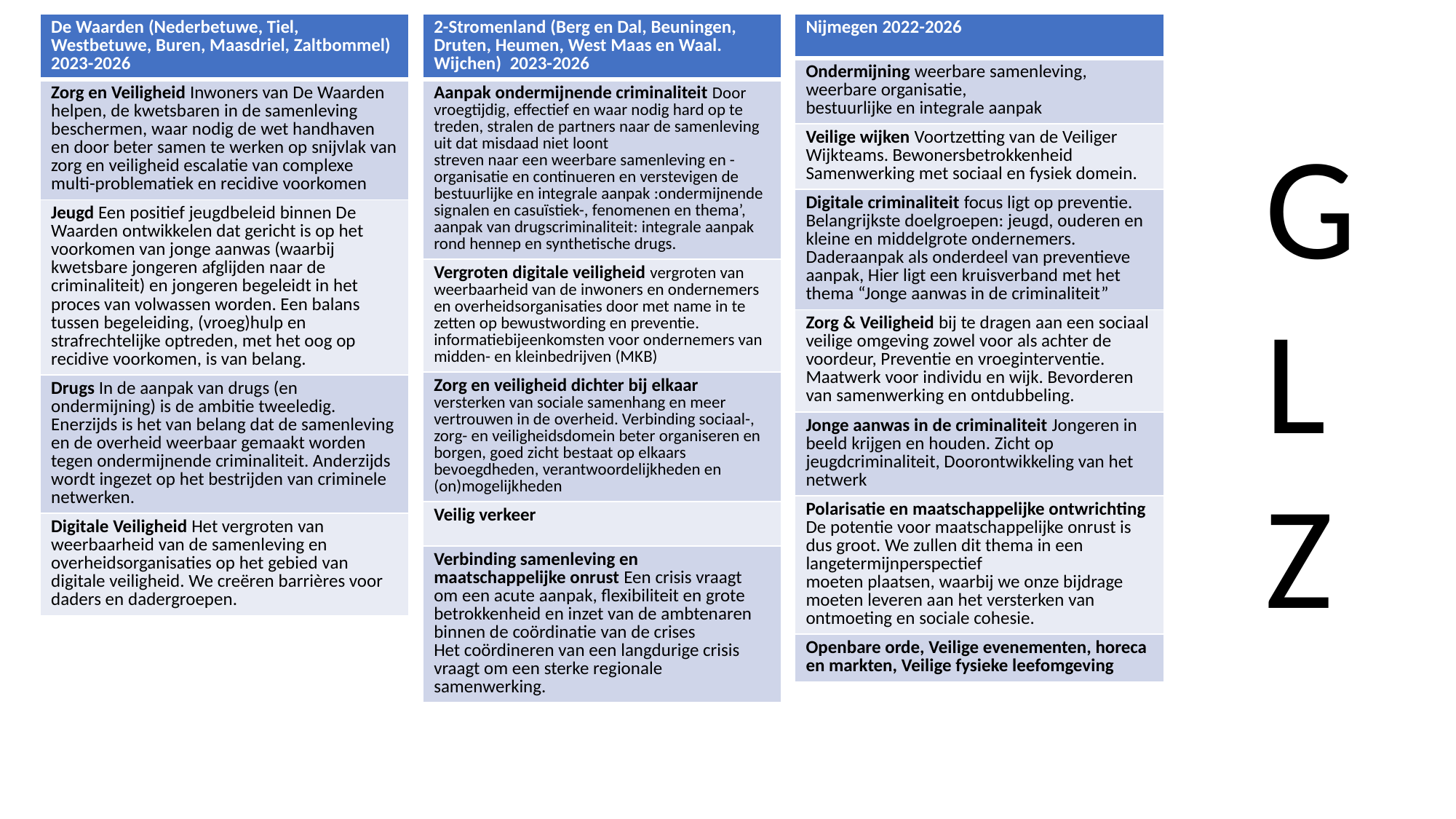

| De Waarden (Nederbetuwe, Tiel, Westbetuwe, Buren, Maasdriel, Zaltbommel) 2023-2026 |
| --- |
| Zorg en Veiligheid Inwoners van De Waarden helpen, de kwetsbaren in de samenleving beschermen, waar nodig de wet handhaven en door beter samen te werken op snijvlak van zorg en veiligheid escalatie van complexe multi-problematiek en recidive voorkomen |
| Jeugd Een positief jeugdbeleid binnen De Waarden ontwikkelen dat gericht is op het voorkomen van jonge aanwas (waarbij kwetsbare jongeren afglijden naar de criminaliteit) en jongeren begeleidt in het proces van volwassen worden. Een balans tussen begeleiding, (vroeg)hulp en strafrechtelijke optreden, met het oog op recidive voorkomen, is van belang. |
| Drugs In de aanpak van drugs (en ondermijning) is de ambitie tweeledig. Enerzijds is het van belang dat de samenleving en de overheid weerbaar gemaakt worden tegen ondermijnende criminaliteit. Anderzijds wordt ingezet op het bestrijden van criminele netwerken. |
| Digitale Veiligheid Het vergroten van weerbaarheid van de samenleving en overheidsorganisaties op het gebied van digitale veiligheid. We creëren barrières voor daders en dadergroepen. |
| 2-Stromenland (Berg en Dal, Beuningen, Druten, Heumen, West Maas en Waal. Wijchen) 2023-2026 |
| --- |
| Aanpak ondermijnende criminaliteit Door vroegtijdig, effectief en waar nodig hard op te treden, stralen de partners naar de samenleving uit dat misdaad niet loont streven naar een weerbare samenleving en -organisatie en continueren en verstevigen de bestuurlijke en integrale aanpak :ondermijnende signalen en casuïstiek-, fenomenen en thema’, aanpak van drugscriminaliteit: integrale aanpak rond hennep en synthetische drugs. |
| Vergroten digitale veiligheid vergroten van weerbaarheid van de inwoners en ondernemers en overheidsorganisaties door met name in te zetten op bewustwording en preventie. informatiebijeenkomsten voor ondernemers van midden- en kleinbedrijven (MKB) |
| Zorg en veiligheid dichter bij elkaar versterken van sociale samenhang en meer vertrouwen in de overheid. Verbinding sociaal-, zorg- en veiligheidsdomein beter organiseren en borgen, goed zicht bestaat op elkaars bevoegdheden, verantwoordelijkheden en (on)mogelijkheden |
| Veilig verkeer |
| Verbinding samenleving en maatschappelijke onrust Een crisis vraagt om een acute aanpak, flexibiliteit en grote betrokkenheid en inzet van de ambtenaren binnen de coördinatie van de crises Het coördineren van een langdurige crisis vraagt om een sterke regionale samenwerking. |
| Nijmegen 2022-2026 |
| --- |
| Ondermijning weerbare samenleving, weerbare organisatie, bestuurlijke en integrale aanpak |
| Veilige wijken Voortzetting van de Veiliger Wijkteams. Bewonersbetrokkenheid Samenwerking met sociaal en fysiek domein. |
| Digitale criminaliteit focus ligt op preventie. Belangrijkste doelgroepen: jeugd, ouderen en kleine en middelgrote ondernemers. Daderaanpak als onderdeel van preventieve aanpak, Hier ligt een kruisverband met het thema “Jonge aanwas in de criminaliteit” |
| Zorg & Veiligheid bij te dragen aan een sociaal veilige omgeving zowel voor als achter de voordeur, Preventie en vroeginterventie. Maatwerk voor individu en wijk. Bevorderen van samenwerking en ontdubbeling. |
| Jonge aanwas in de criminaliteit Jongeren in beeld krijgen en houden. Zicht op jeugdcriminaliteit, Doorontwikkeling van het netwerk |
| Polarisatie en maatschappelijke ontwrichting De potentie voor maatschappelijke onrust is dus groot. We zullen dit thema in een langetermijnperspectief moeten plaatsen, waarbij we onze bijdrage moeten leveren aan het versterken van ontmoeting en sociale cohesie. |
| Openbare orde, Veilige evenementen, horeca en markten, Veilige fysieke leefomgeving |
G
L
Z